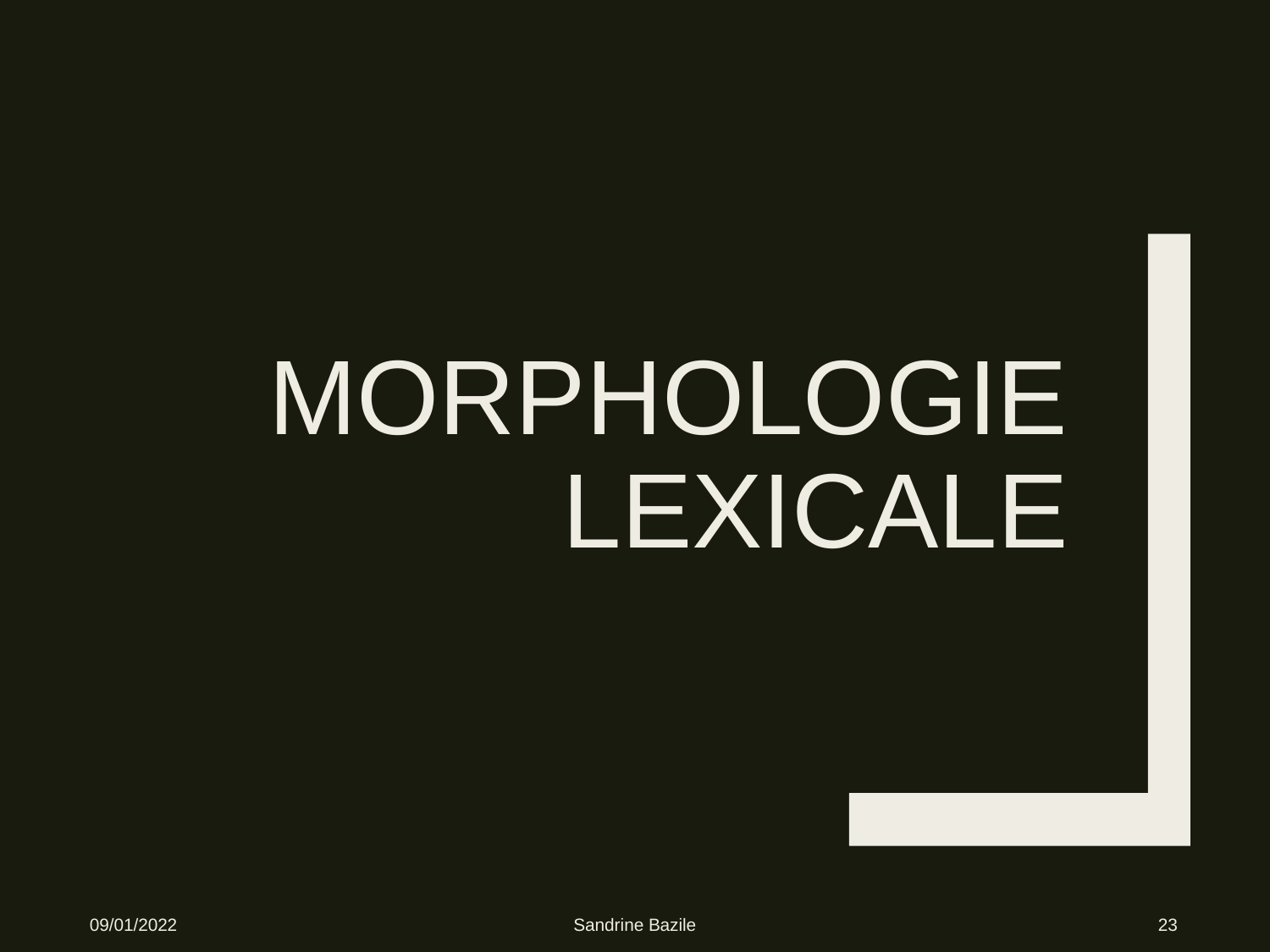

# MORPHOLOGIE LEXICALE
09/01/2022
Sandrine Bazile
23